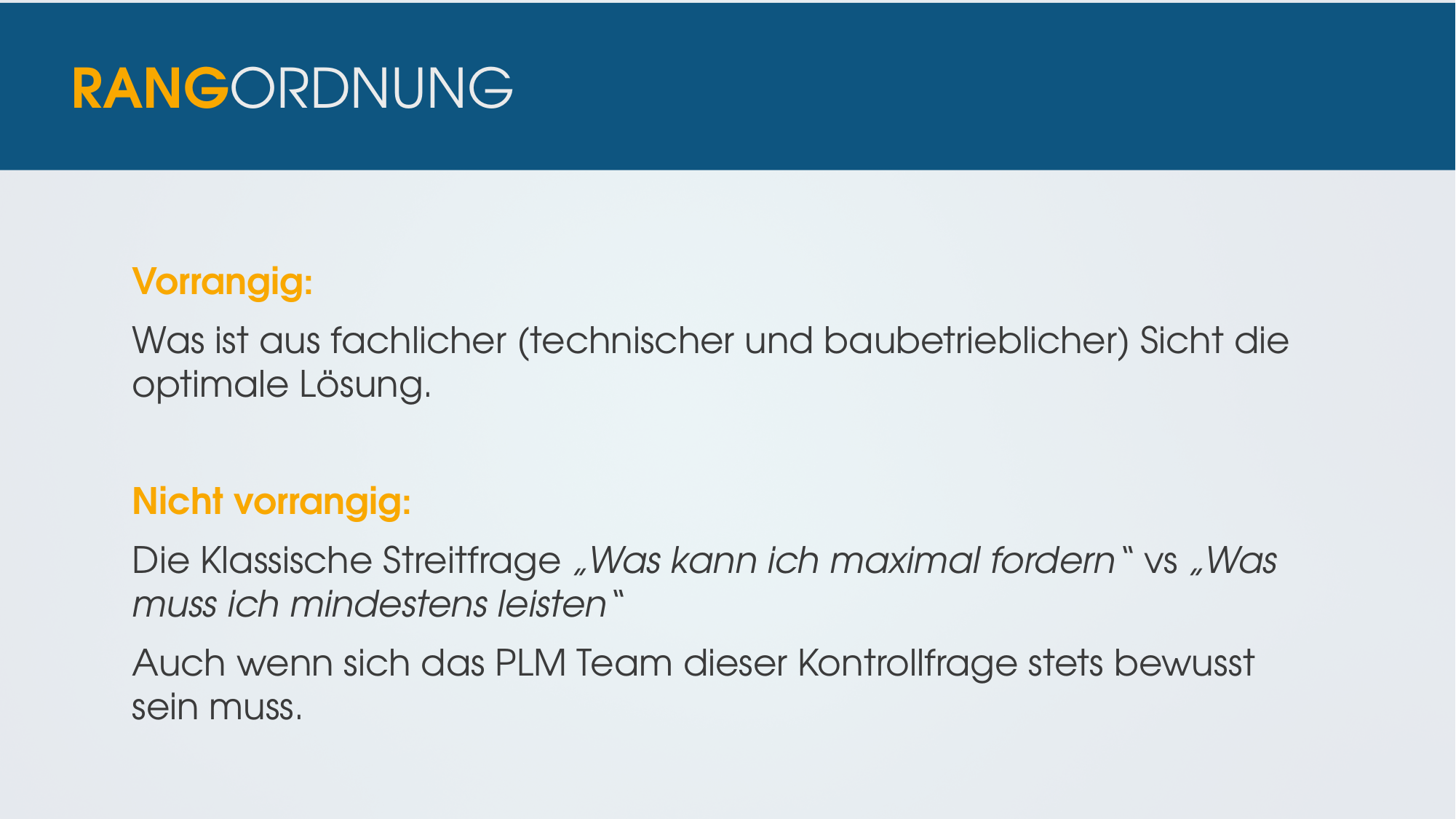

# Rangordnung
Vorrangig:
Was ist aus fachlicher (technischer und baubetrieblicher) Sicht die optimale Lösung.

Nicht vorrangig:
Die Klassische Streitfrage „Was kann ich maximal fordern“ vs „Was muss ich mindestens leisten“
Auch wenn sich das PLM Team dieser Kontrollfrage stets bewusst sein muss.